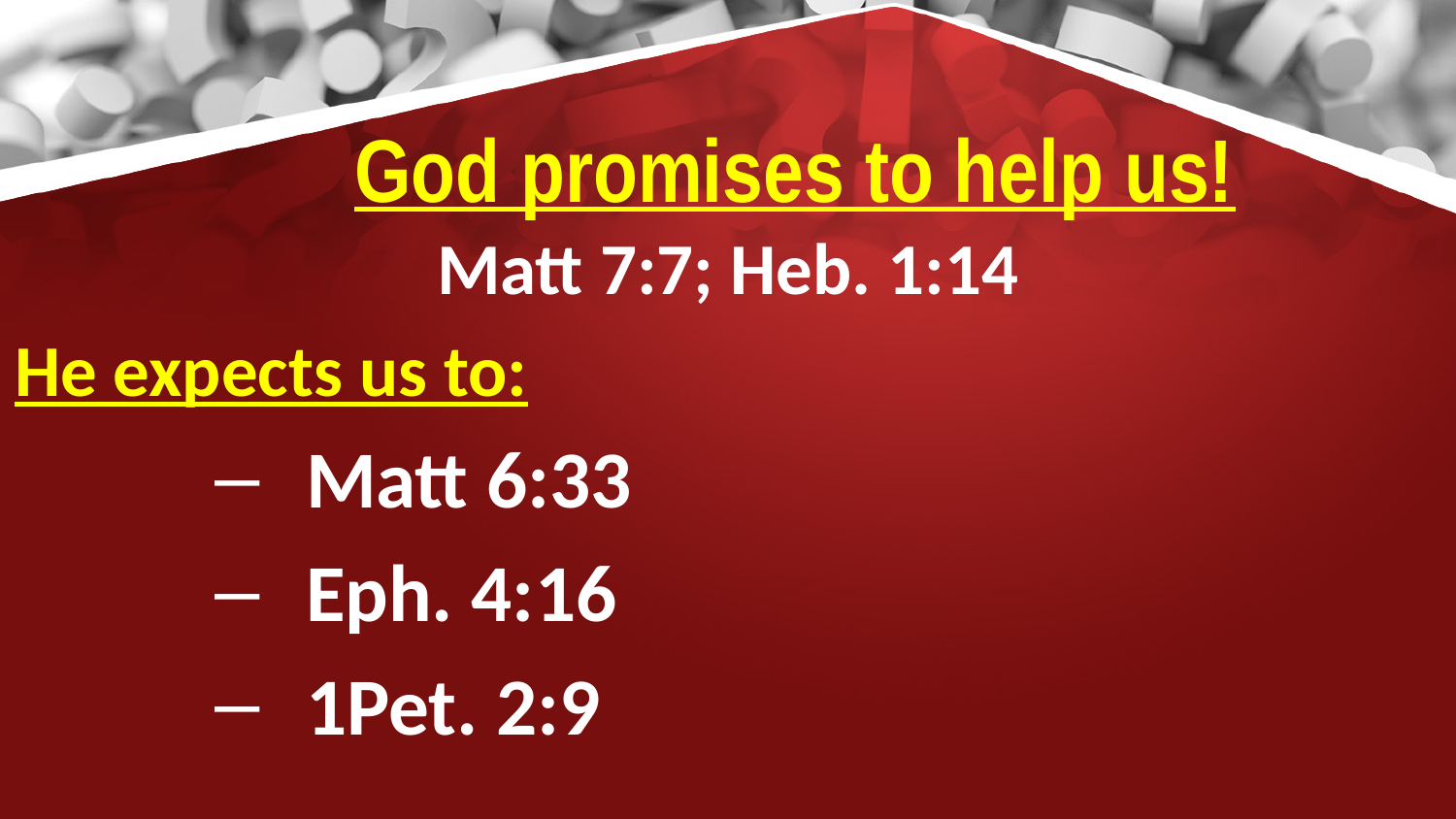

# God promises to help us!
Matt 7:7; Heb. 1:14
He expects us to:
Matt 6:33
Eph. 4:16
1Pet. 2:9